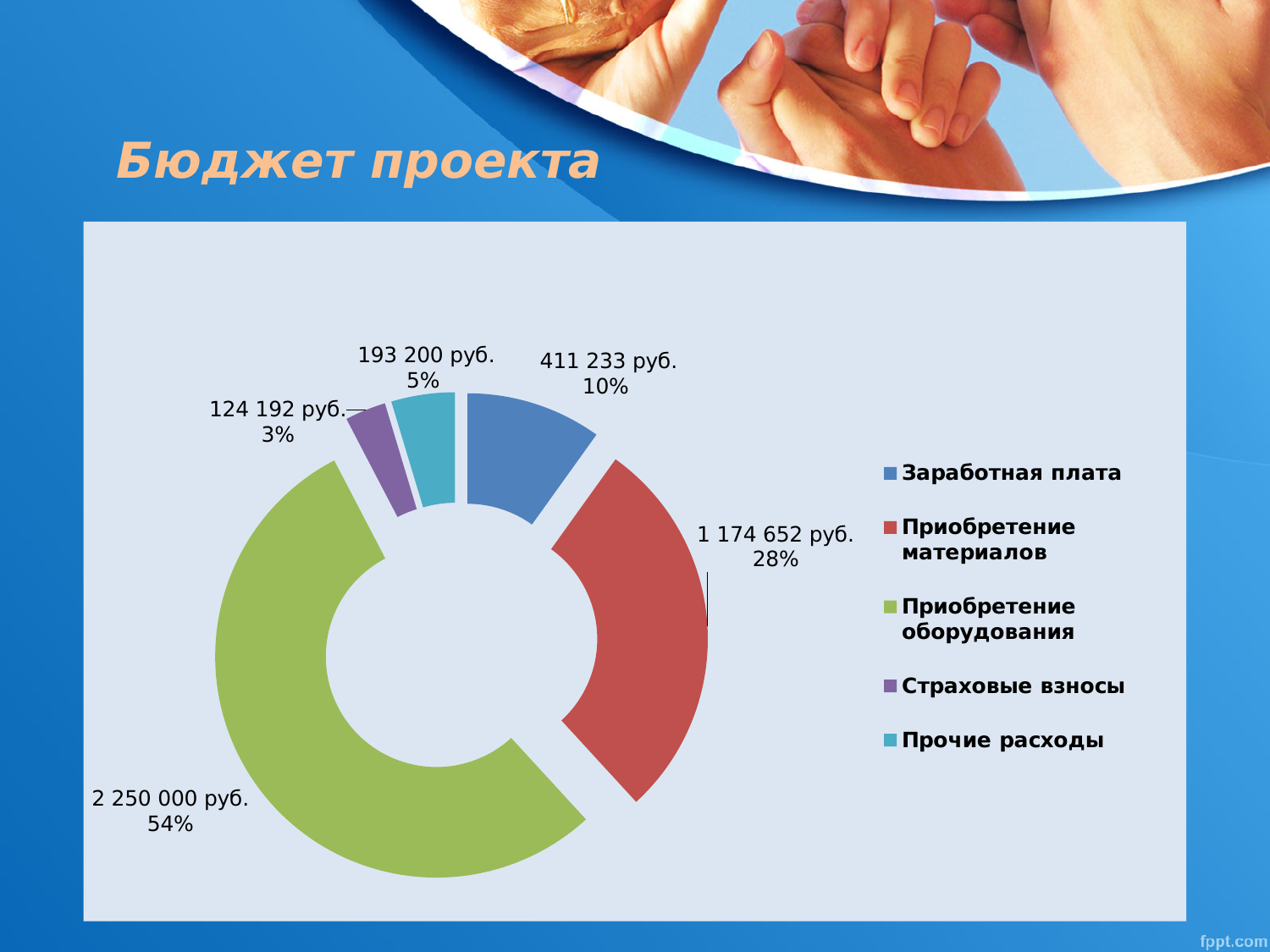

# Бюджет проекта

### Chart

| Category | Структура затрат проекта |
|---|---|
| Заработная плата | 411233.0 |
| Приобретение материалов | 1174652.0 |
| Приобретение оборудования | 2250000.0 |
| Страховые взносы  | 124192.0 |
| Прочие расходы | 193200.0 |